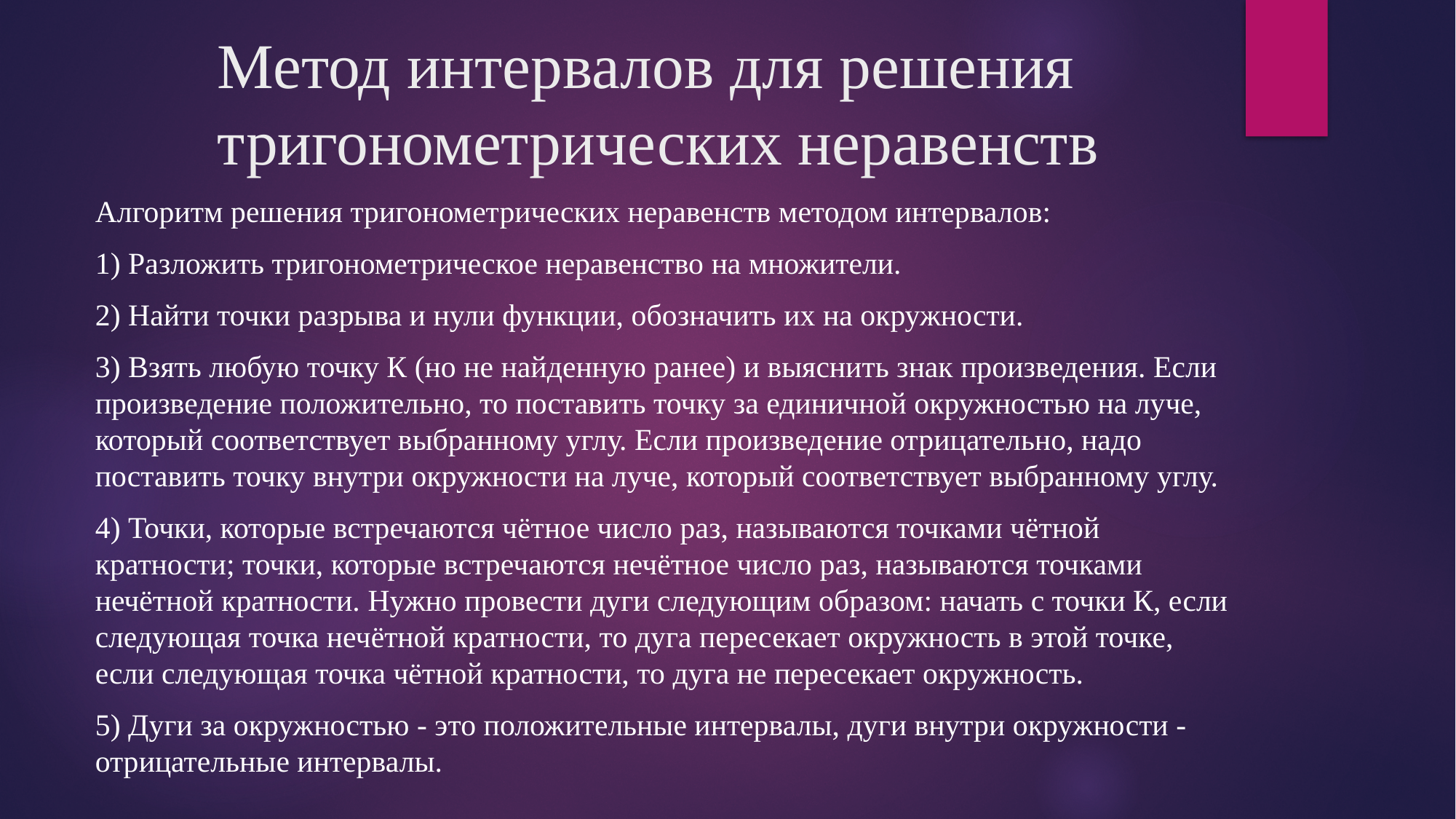

# Метод интервалов для решения тригонометрических неравенств
Алгоритм решения тригонометрических неравенств методом интервалов:
1) Разложить тригонометрическое неравенство на множители.
2) Найти точки разрыва и нули функции, обозначить их на окружности.
3) Взять любую точку К (но не найденную ранее) и выяснить знак произведения. Если произведение положительно, то поставить точку за единичной окружностью на луче, который соответствует выбранному углу. Если произведение отрицательно, надо поставить точку внутри окружности на луче, который соответствует выбранному углу.
4) Точки, которые встречаются чётное число раз, называются точками чётной кратности; точки, которые встречаются нечётное число раз, называются точками нечётной кратности. Нужно провести дуги следующим образом: начать с точки К, если следующая точка нечётной кратности, то дуга пересекает окружность в этой точке, если следующая точка чётной кратности, то дуга не пересекает окружность.
5) Дуги за окружностью - это положительные интервалы, дуги внутри окружности - отрицательные интервалы.